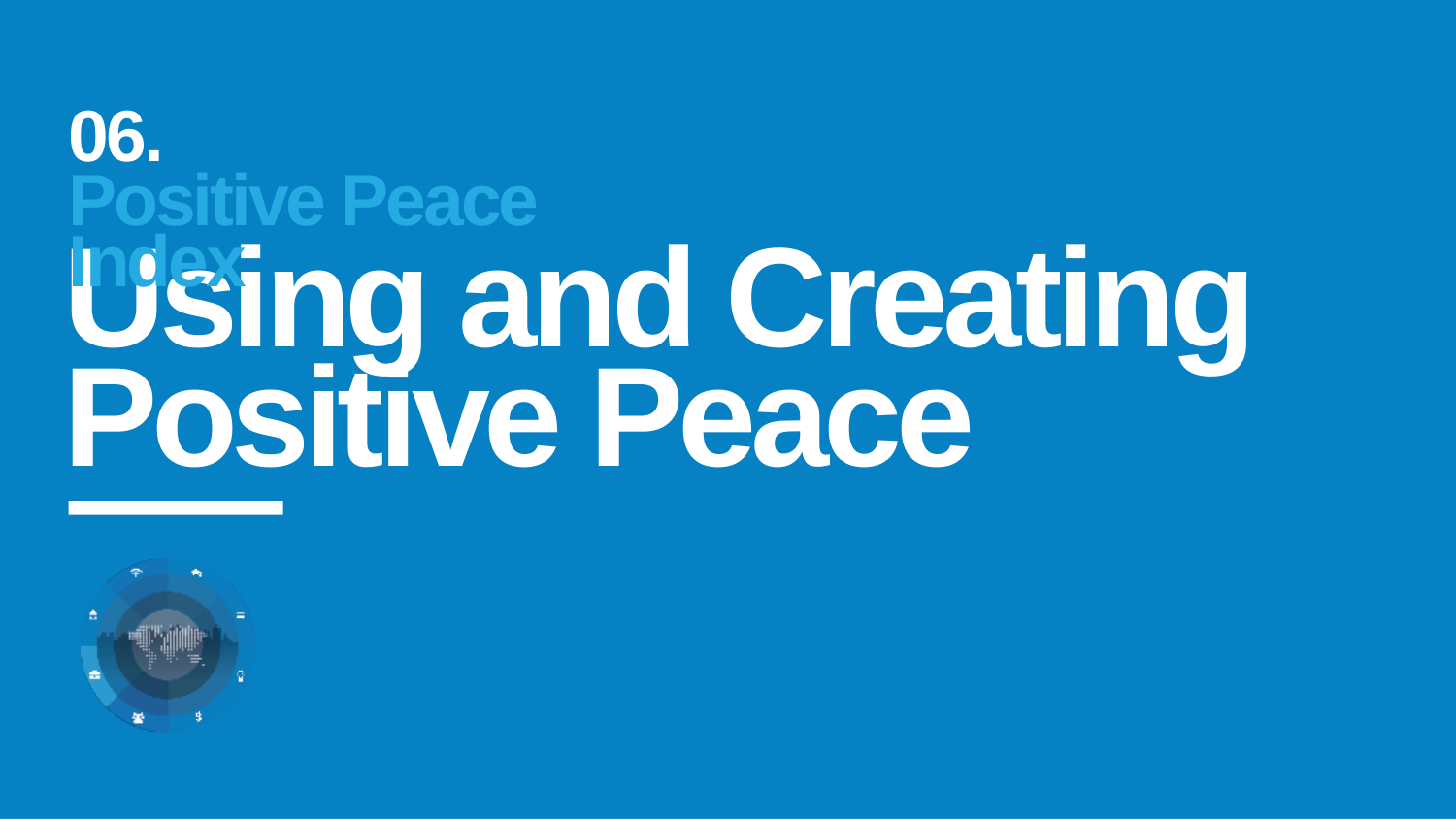

06.
Positive Peace Index

Using and Creating Positive Peace